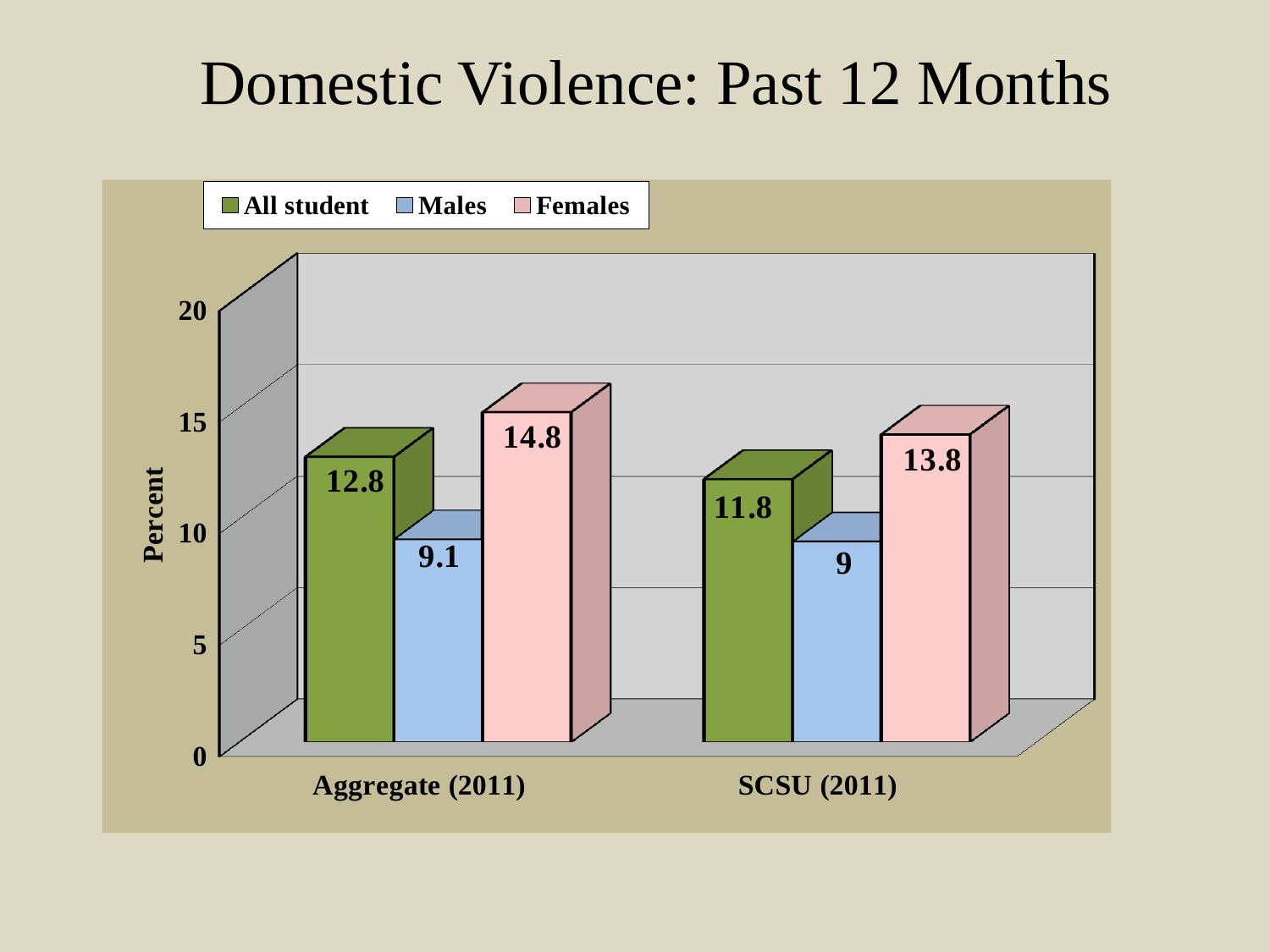

# Domestic Violence: Past 12 Months

[unsupported chart]